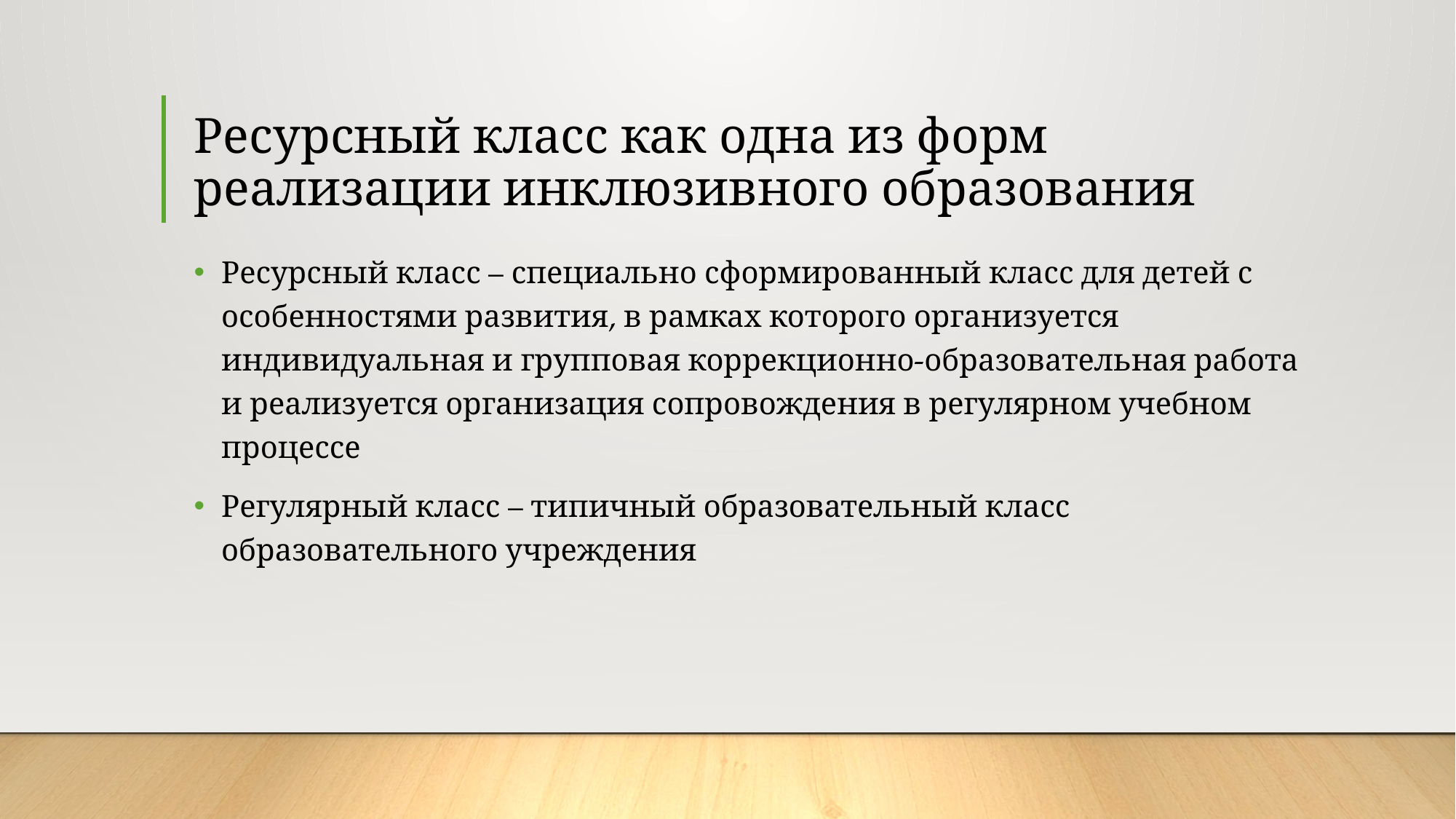

# Ресурсный класс как одна из форм реализации инклюзивного образования
Ресурсный класс – специально сформированный класс для детей с особенностями развития, в рамках которого организуется индивидуальная и групповая коррекционно-образовательная работа и реализуется организация сопровождения в регулярном учебном процессе
Регулярный класс – типичный образовательный класс образовательного учреждения